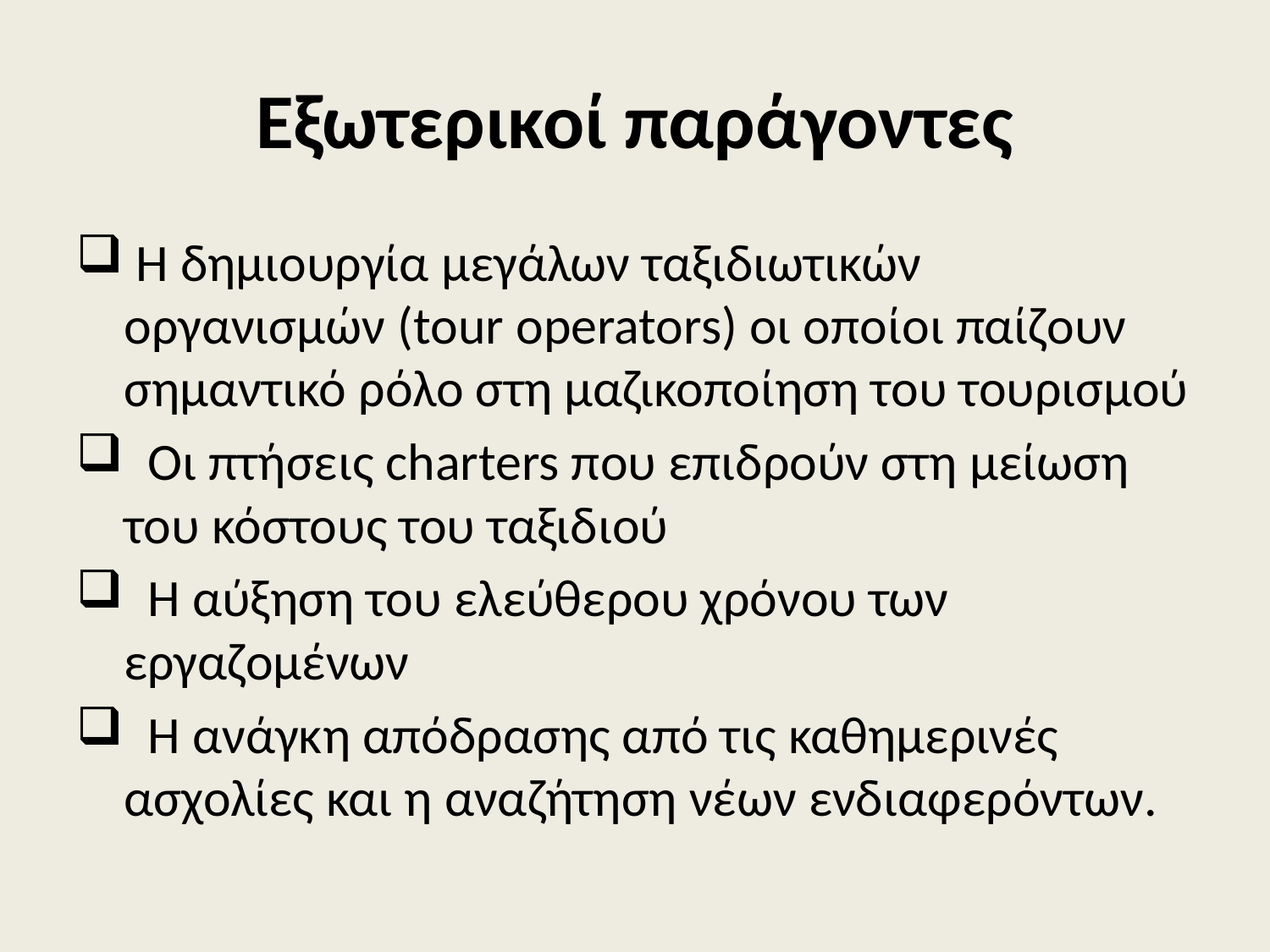

# Εξωτερικοί παράγοντες
 Η δημιουργία μεγάλων ταξιδιωτικών οργανισμών (tour operators) οι οποίοι παίζουν σημαντικό ρόλο στη μαζικοποίηση του τουρισμού
  Οι πτήσεις charters που επιδρούν στη μείωση του κόστους του ταξιδιού
  Η αύξηση του ελεύθερου χρόνου των εργαζομένων
  Η ανάγκη απόδρασης από τις καθημερινές ασχολίες και η αναζήτηση νέων ενδιαφερόντων.